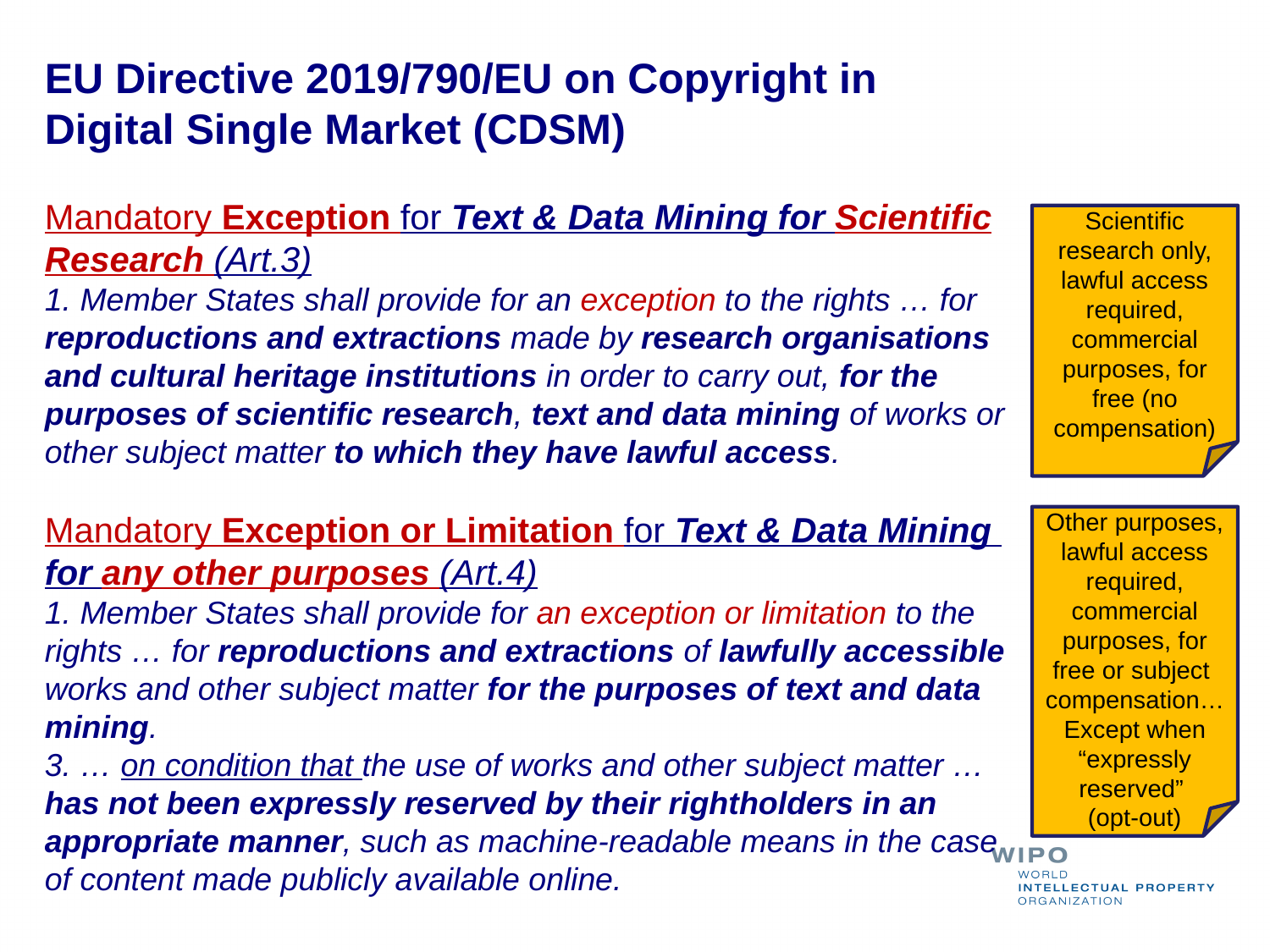

EU Directive 2019/790/EU on Copyright in Digital Single Market (CDSM)

Mandatory Exception for Text & Data Mining for Scientific Research (Art.3)
1. Member States shall provide for an exception to the rights … for reproductions and extractions made by research organisations and cultural heritage institutions in order to carry out, for the purposes of scientific research, text and data mining of works or other subject matter to which they have lawful access.

Mandatory Exception or Limitation for Text & Data Mining  for any other purposes (Art.4)
1. Member States shall provide for an exception or limitation to the rights … for reproductions and extractions of lawfully accessible works and other subject matter for the purposes of text and data mining.
3. … on condition that the use of works and other subject matter … has not been expressly reserved by their rightholders in an appropriate manner, such as machine-readable means in the case of content made publicly available online.
Scientific research only, lawful access required, commercial purposes, for free (no compensation)

Other purposes, lawful access required, commercial purposes, for free or subject  compensation…
Except when “expressly reserved”
(opt-out)